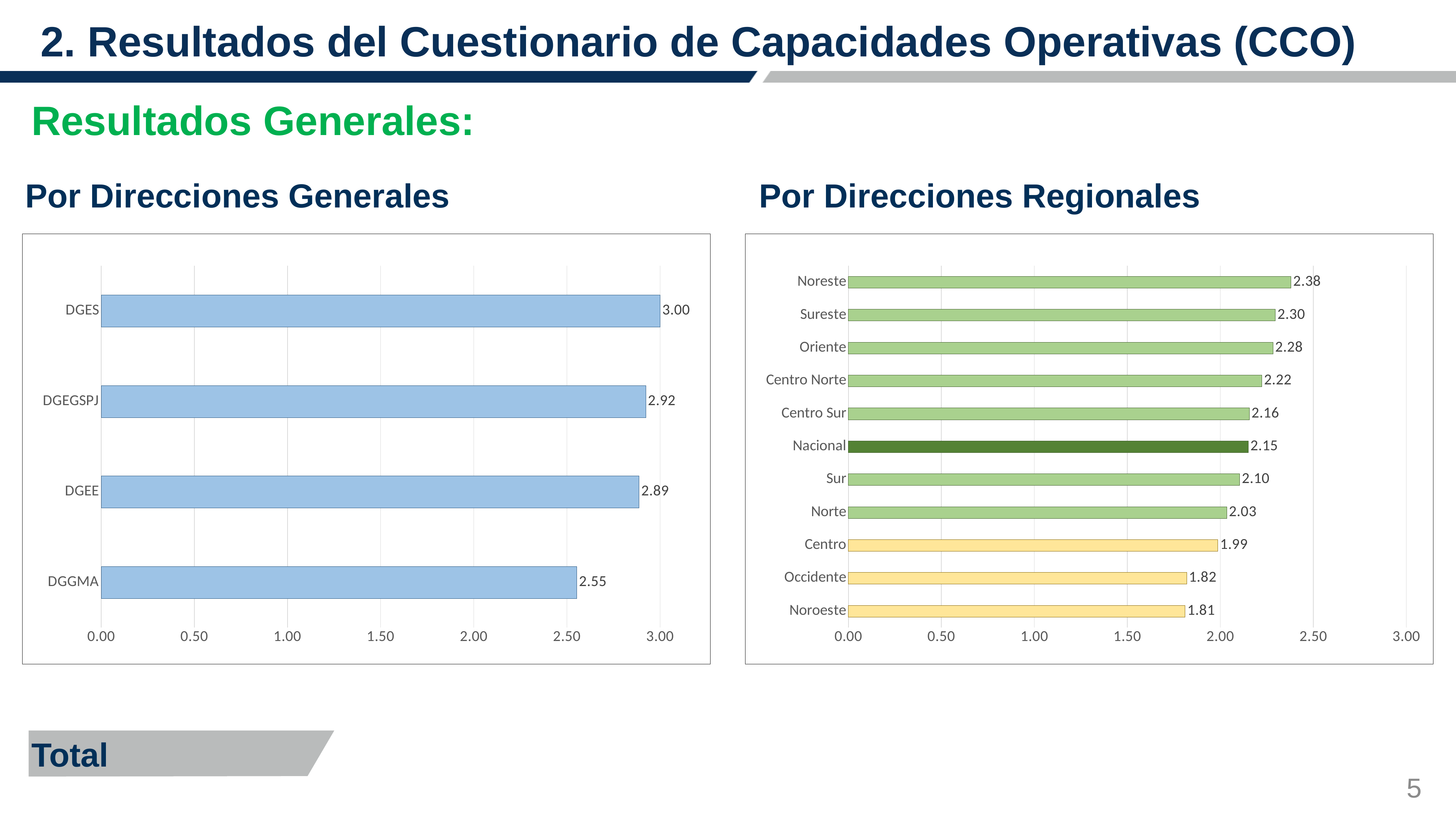

2. Resultados del Cuestionario de Capacidades Operativas (CCO)
Resultados Generales:
Por Direcciones Generales
Por Direcciones Regionales

### Chart

| Category | media_seccion |
|---|---|
| DGGMA | 2.5531060606060603 |
| DGEE | 2.8875 |
| DGEGSPJ | 2.9232954545454546 |
| DGES | 3.0 |

### Chart

| Category | media_seccion |
|---|---|
| Noroeste | 1.81064935064935 |
| Occidente | 1.81907467532468 |
| Centro | 1.98685064935065 |
| Norte | 2.03417207792208 |
| Sur | 2.10411255411255 |
| Nacional | 2.14950262503454 |
| Centro Sur | 2.15571428571429 |
| Centro Norte | 2.22311688311688 |
| Oriente | 2.28279220779221 |
| Sureste | 2.29502164502165 |
| Noreste | 2.37983766233766 |
Total
5